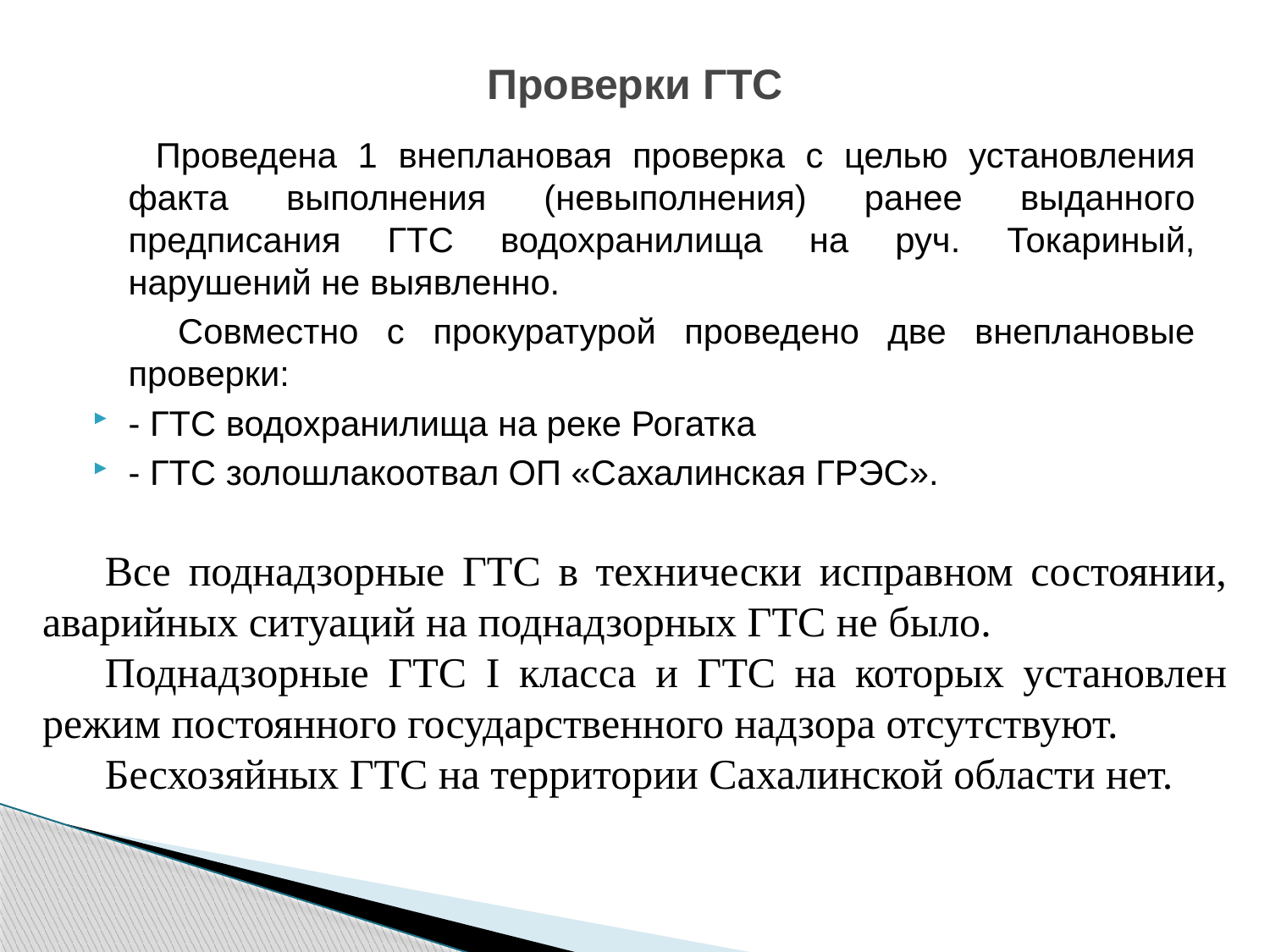

# Проверки ГТС
   Проведена 1 внеплановая проверка с целью установления факта выполнения (невыполнения) ранее выданного предписания ГТС водохранилища на руч. Токариный, нарушений не выявленно.
   Совместно с прокуратурой проведено две внеплановые проверки:
- ГТС водохранилища на реке Рогатка
- ГТС золошлакоотвал ОП «Сахалинская ГРЭС».

Все поднадзорные ГТС в технически исправном состоянии, аварийных ситуаций на поднадзорных ГТС не было.
Поднадзорные ГТС I класса и ГТС на которых установлен режим постоянного государственного надзора отсутствуют.
Бесхозяйных ГТС на территории Сахалинской области нет.